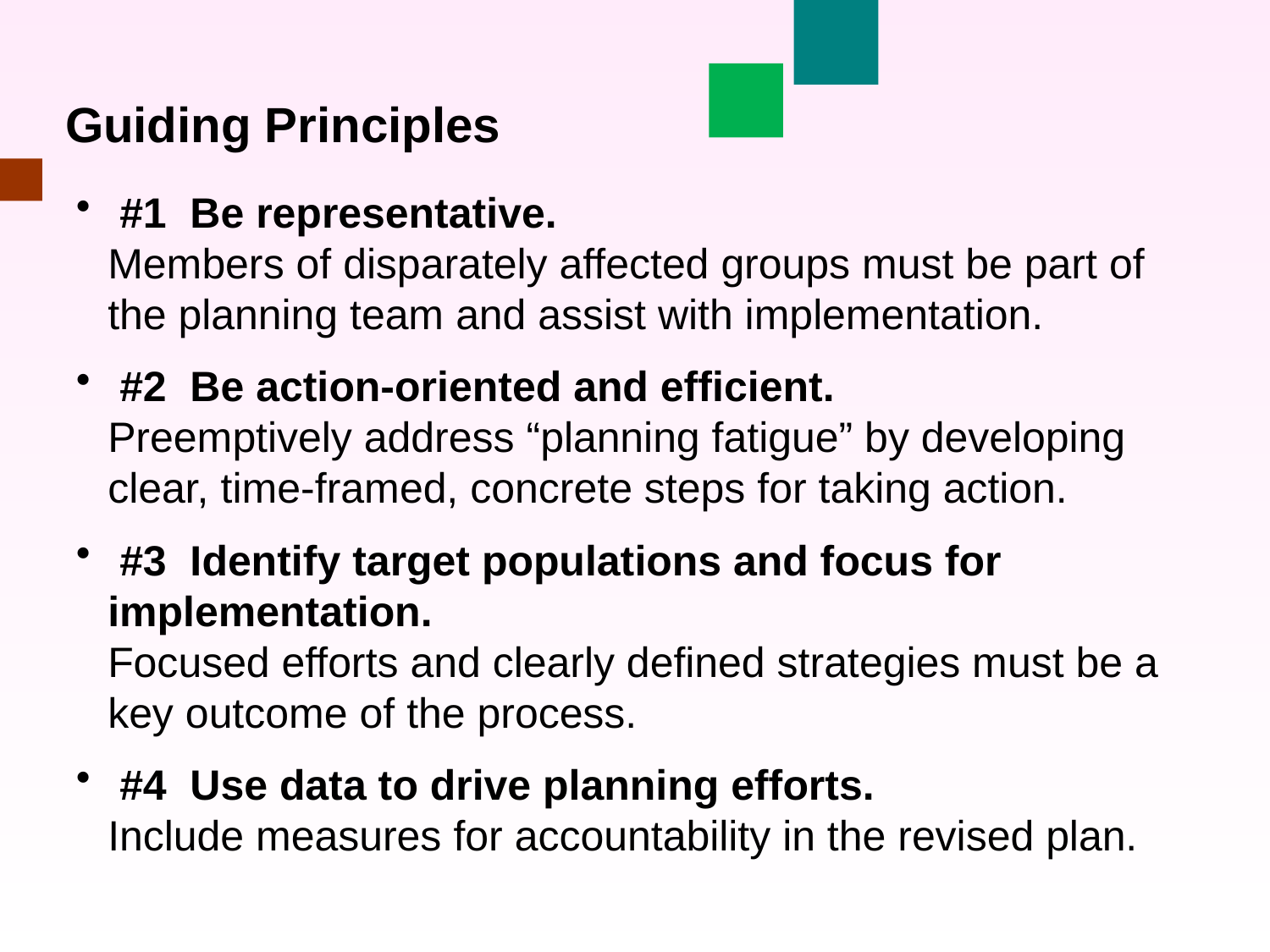

Guiding Principles

 #1  Be representative.
Members of disparately affected groups must be part of the planning team and assist with implementation.
 #2  Be action-oriented and efficient.
Preemptively address “planning fatigue” by developing clear, time-framed, concrete steps for taking action.
 #3  Identify target populations and focus for implementation.
Focused efforts and clearly defined strategies must be a key outcome of the process.
 #4  Use data to drive planning efforts.
Include measures for accountability in the revised plan.